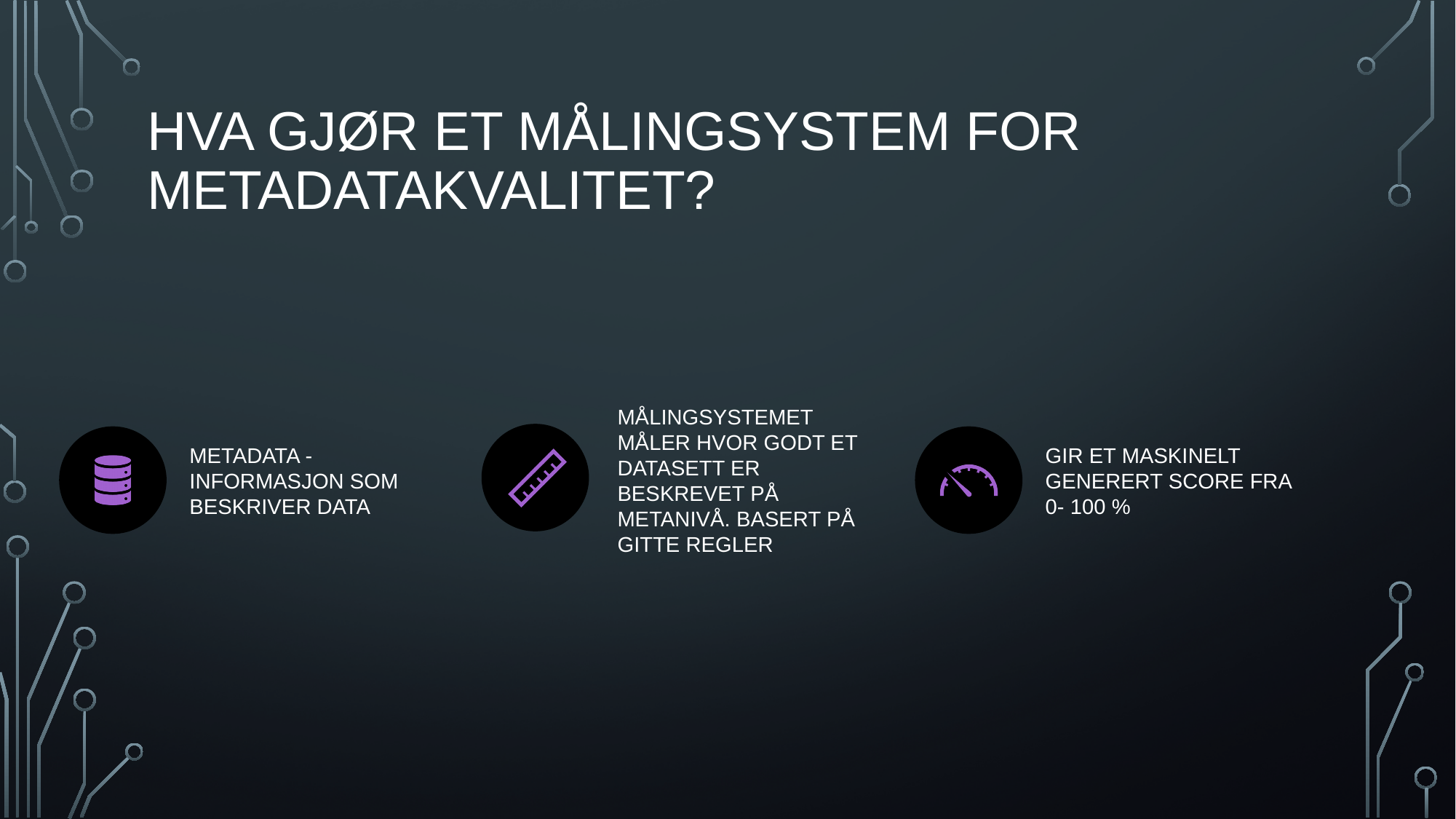

# HVA GJØR ET MÅLINGSYSTEM for metadatakvalitet?
METADATA - INFORMASJON SOM BESKRIVER DATA
MÅLINGSYSTEMET MÅLER HVOR GODT ET DATASETT ER BESKREVET PÅ METANIVÅ. BASERT PÅ GITTE REGLER
GIR ET MASKINELT GENERERT SCORE FRA 0- 100 %